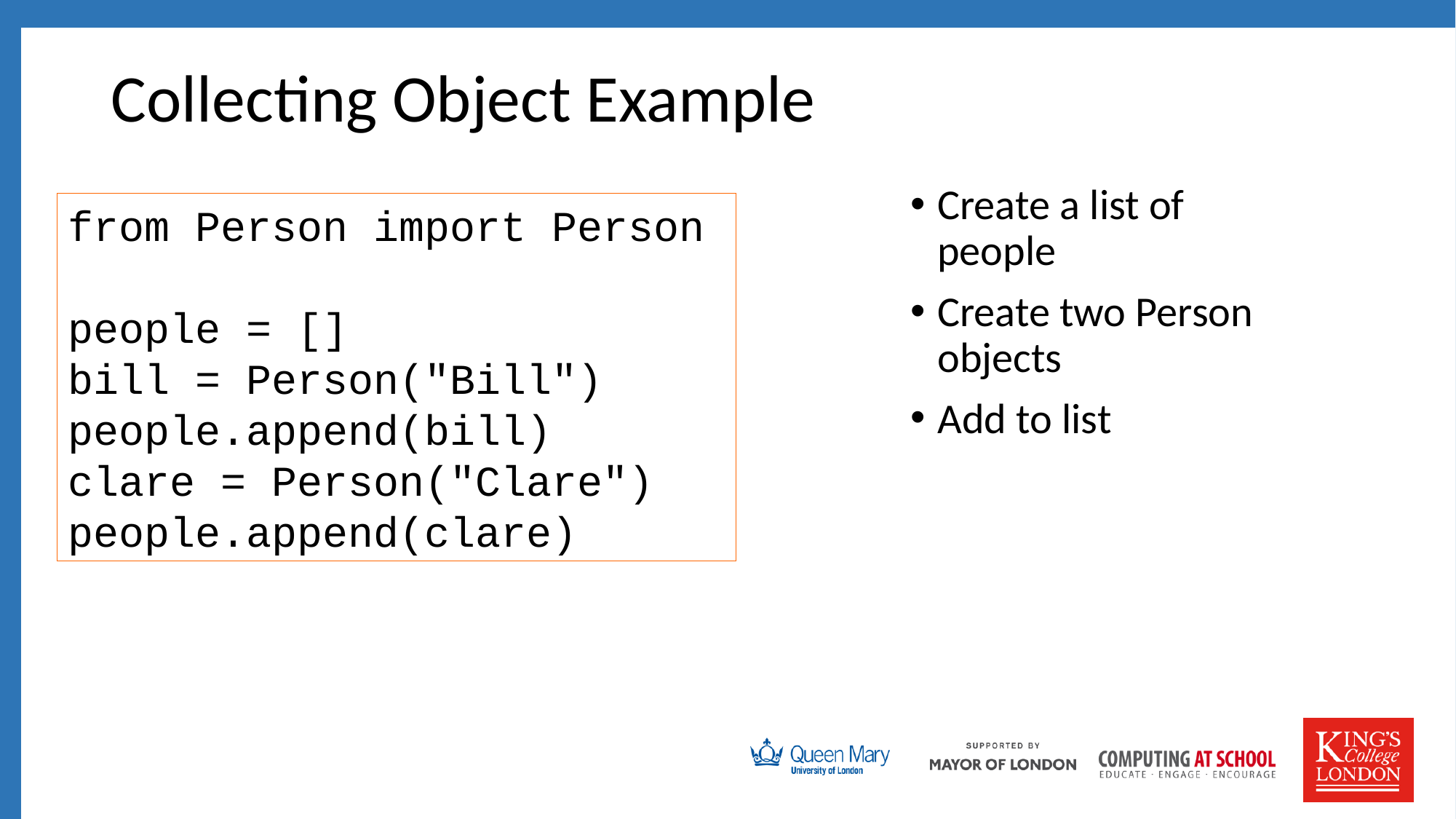

# Collecting Object Example
Create a list of people
Create two Person objects
Add to list
from Person import Person

people = []
bill = Person("Bill")
people.append(bill)
clare = Person("Clare")
people.append(clare)